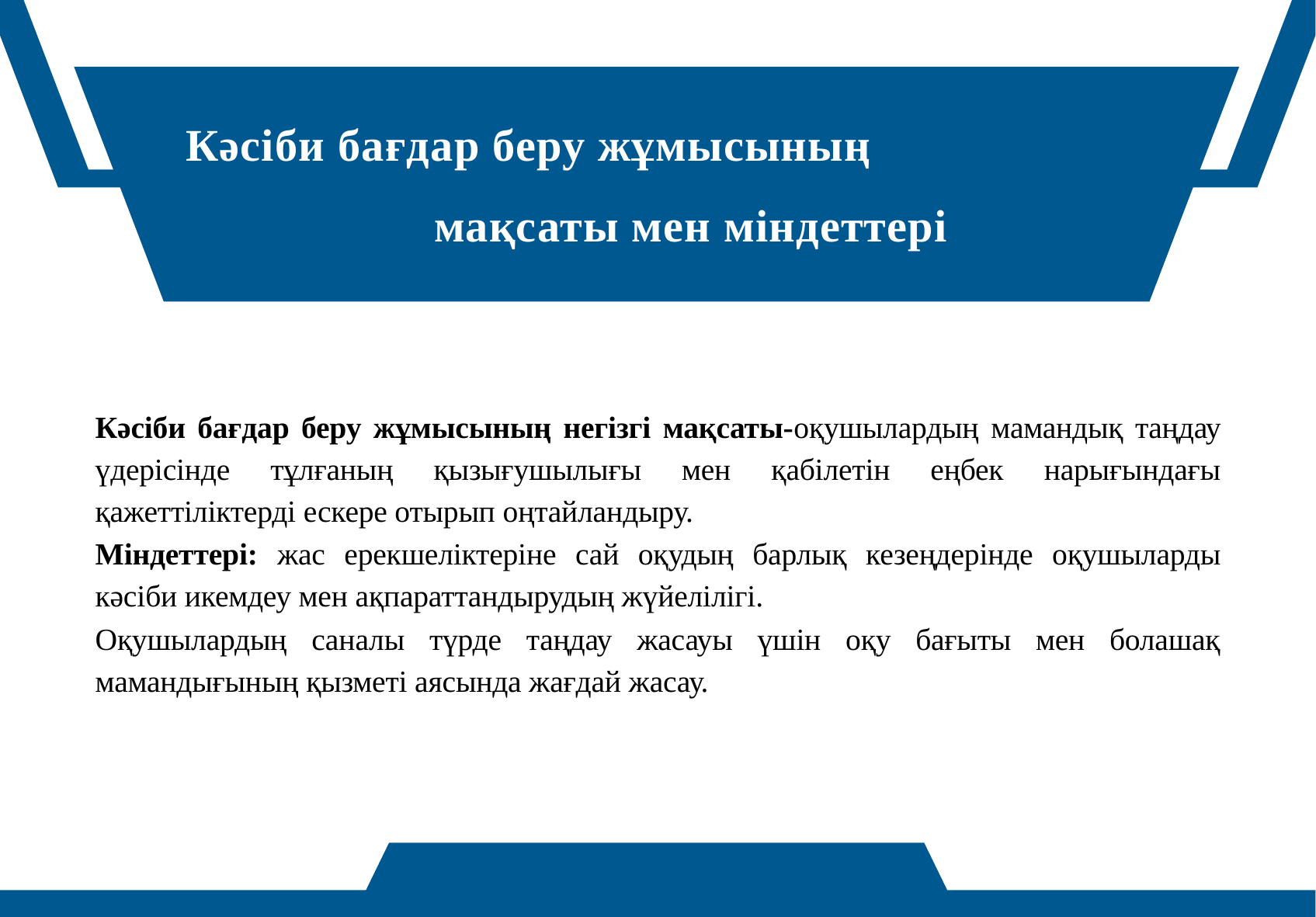

# Кәсіби бағдар беру жұмысының мақсаты мен міндеттері
Кәсіби бағдар беру жұмысының негізгі мақсаты-оқушылардың мамандық таңдау үдерісінде тұлғаның қызығушылығы мен қабілетін еңбек нарығындағы қажеттіліктерді ескере отырып оңтайландыру.
Міндеттері: жас ерекшеліктеріне сай оқудың барлық кезеңдерінде оқушыларды кәсіби икемдеу мен ақпараттандырудың жүйелілігі.
Оқушылардың саналы түрде таңдау жасауы үшін оқу бағыты мен болашақ мамандығының қызметі аясында жағдай жасау.